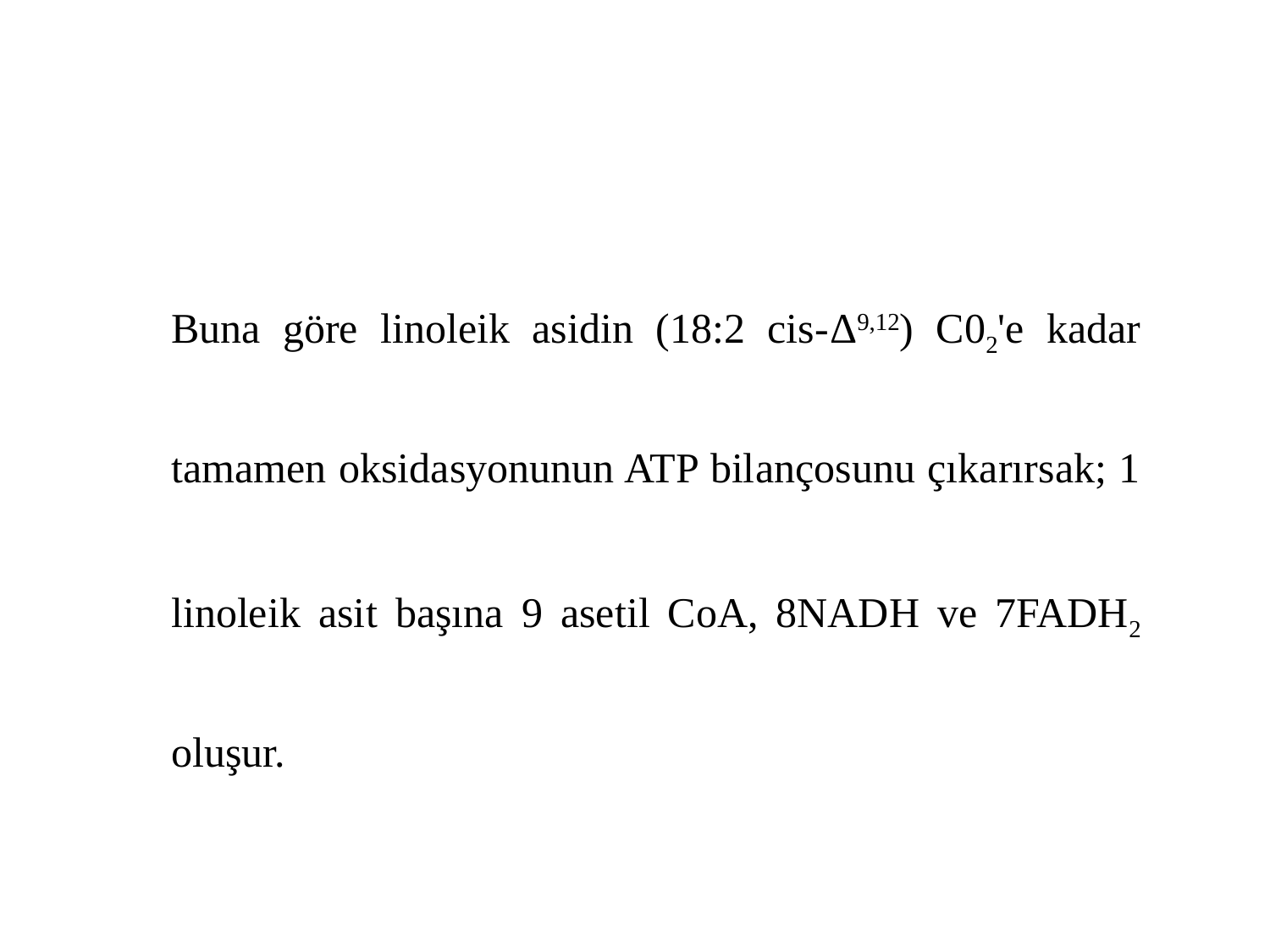

Buna göre linoleik asidin (18:2 cis-Δ9,12) C02'e kadar tamamen oksidasyonunun ATP bilançosunu çıkarırsak; 1 linoleik asit başına 9 asetil CoA, 8NADH ve 7FADH2 oluşur.